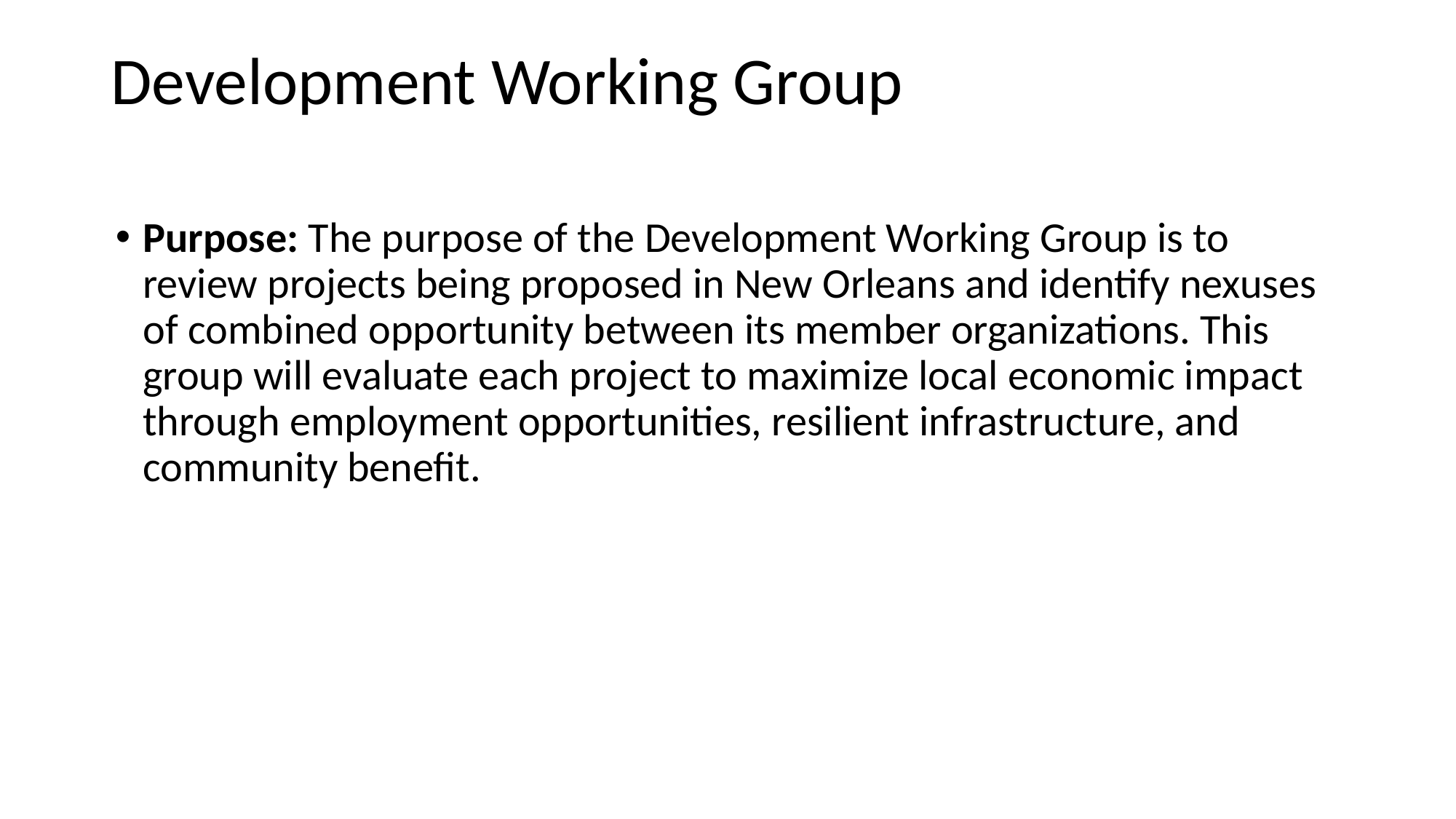

# Development Working Group
Purpose: The purpose of the Development Working Group is to review projects being proposed in New Orleans and identify nexuses of combined opportunity between its member organizations. This group will evaluate each project to maximize local economic impact through employment opportunities, resilient infrastructure, and community benefit.